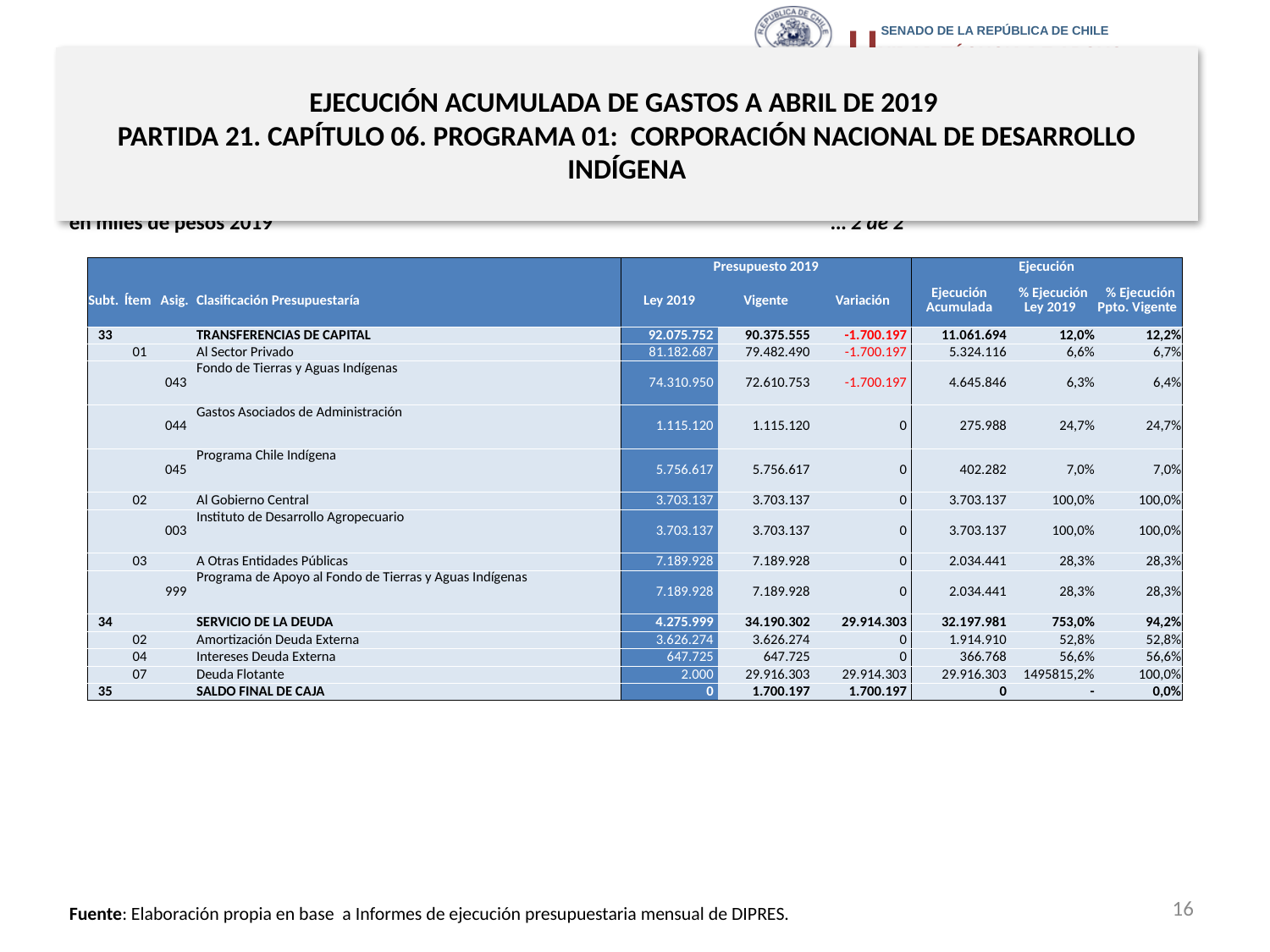

# EJECUCIÓN ACUMULADA DE GASTOS A ABRIL DE 2019 PARTIDA 21. CAPÍTULO 06. PROGRAMA 01:  CORPORACIÓN NACIONAL DE DESARROLLO INDÍGENA
en miles de pesos 2019					… 2 de 2
|  |  |  |  | Presupuesto 2019 |  |  | Ejecución |  |  |
| --- | --- | --- | --- | --- | --- | --- | --- | --- | --- |
| Subt. | Ítem | Asig. | Clasificación Presupuestaría | Ley 2019 | Vigente | Variación | Ejecución Acumulada | % Ejecución Ley 2019 | % Ejecución Ppto. Vigente |
| 33 |  |  | TRANSFERENCIAS DE CAPITAL | 92.075.752 | 90.375.555 | -1.700.197 | 11.061.694 | 12,0% | 12,2% |
|  | 01 |  | Al Sector Privado | 81.182.687 | 79.482.490 | -1.700.197 | 5.324.116 | 6,6% | 6,7% |
|  |  | 043 | Fondo de Tierras y Aguas Indígenas | 74.310.950 | 72.610.753 | -1.700.197 | 4.645.846 | 6,3% | 6,4% |
|  |  | 044 | Gastos Asociados de Administración | 1.115.120 | 1.115.120 | 0 | 275.988 | 24,7% | 24,7% |
|  |  | 045 | Programa Chile Indígena | 5.756.617 | 5.756.617 | 0 | 402.282 | 7,0% | 7,0% |
|  | 02 |  | Al Gobierno Central | 3.703.137 | 3.703.137 | 0 | 3.703.137 | 100,0% | 100,0% |
|  |  | 003 | Instituto de Desarrollo Agropecuario | 3.703.137 | 3.703.137 | 0 | 3.703.137 | 100,0% | 100,0% |
|  | 03 |  | A Otras Entidades Públicas | 7.189.928 | 7.189.928 | 0 | 2.034.441 | 28,3% | 28,3% |
|  |  | 999 | Programa de Apoyo al Fondo de Tierras y Aguas Indígenas | 7.189.928 | 7.189.928 | 0 | 2.034.441 | 28,3% | 28,3% |
| 34 |  |  | SERVICIO DE LA DEUDA | 4.275.999 | 34.190.302 | 29.914.303 | 32.197.981 | 753,0% | 94,2% |
|  | 02 |  | Amortización Deuda Externa | 3.626.274 | 3.626.274 | 0 | 1.914.910 | 52,8% | 52,8% |
|  | 04 |  | Intereses Deuda Externa | 647.725 | 647.725 | 0 | 366.768 | 56,6% | 56,6% |
|  | 07 |  | Deuda Flotante | 2.000 | 29.916.303 | 29.914.303 | 29.916.303 | 1495815,2% | 100,0% |
| 35 |  |  | SALDO FINAL DE CAJA | 0 | 1.700.197 | 1.700.197 | 0 | - | 0,0% |
16
Fuente: Elaboración propia en base  a Informes de ejecución presupuestaria mensual de DIPRES.